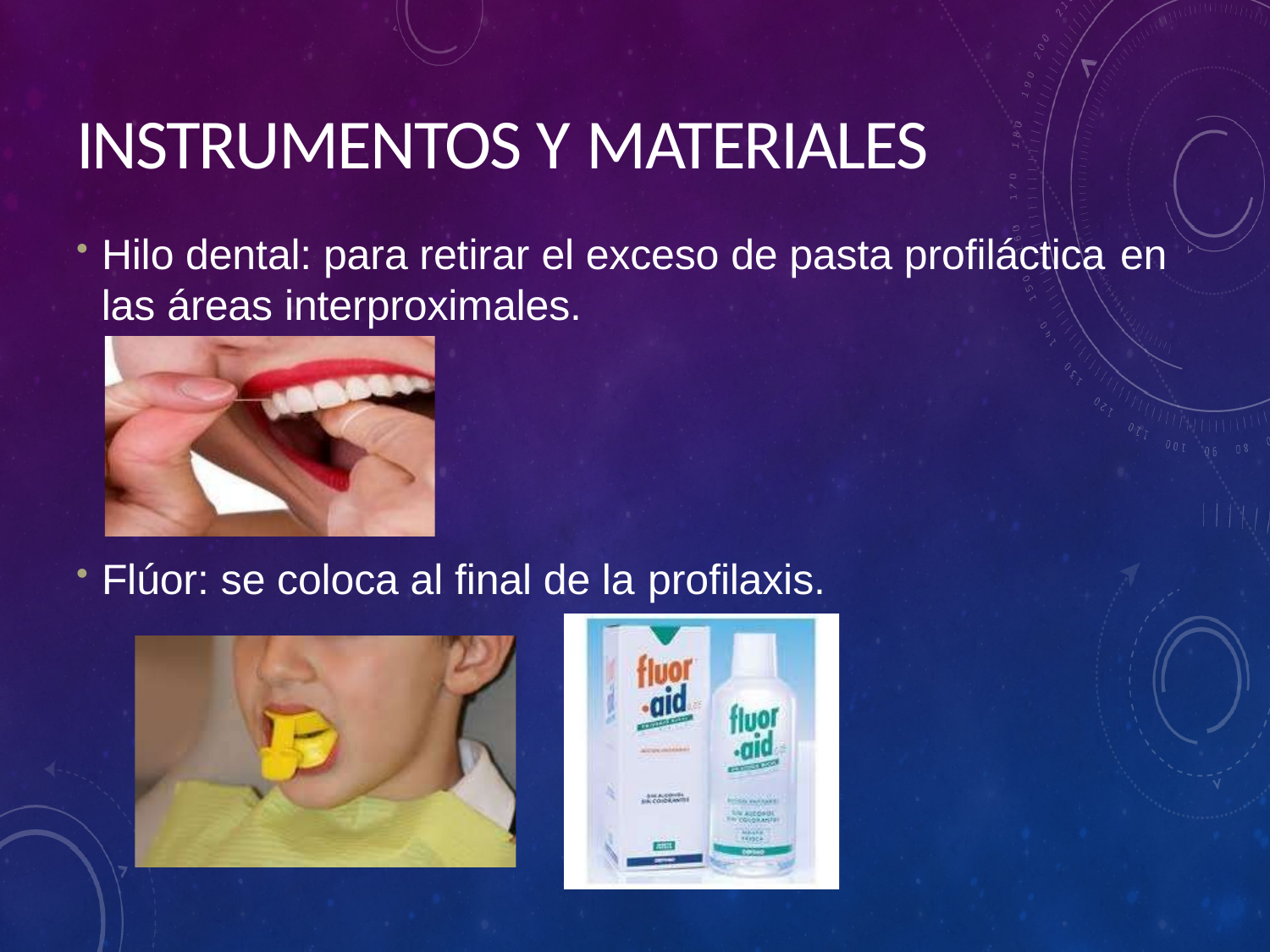

Instrumentos y materiales
Hilo dental: para retirar el exceso de pasta profiláctica en
las áreas interproximales.

Flúor: se coloca al final de la profilaxis.